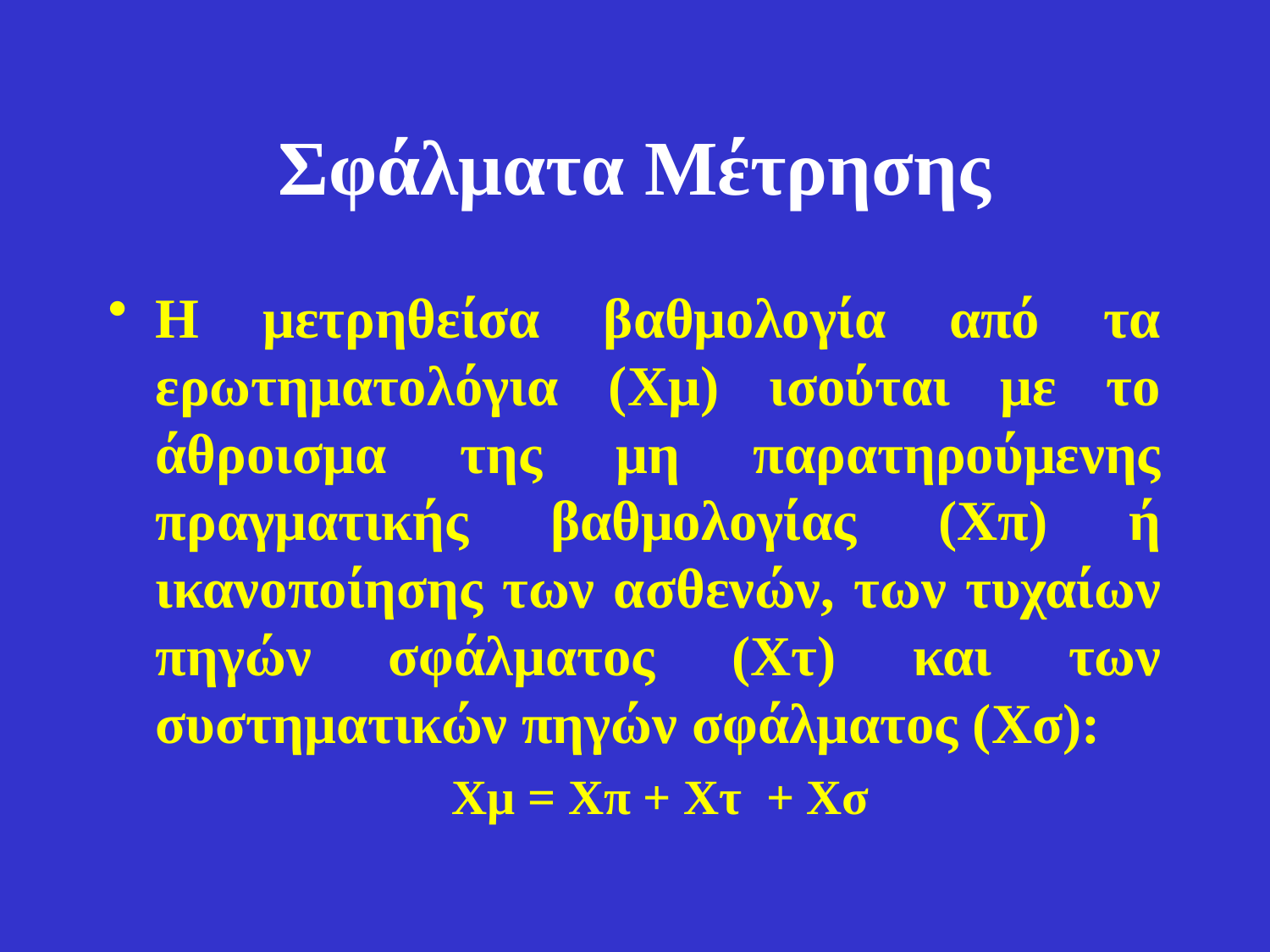

# Σφάλματα Μέτρησης
Η μετρηθείσα βαθμολογία από τα ερωτηματολόγια (Χμ) ισούται με το άθροισμα της μη παρατηρούμενης πραγματικής βαθμολογίας (Χπ) ή ικανοποίησης των ασθενών, των τυχαίων πηγών σφάλματος (Χτ) και των συστηματικών πηγών σφάλματος (Χσ):
Χμ = Χπ + Χτ  + Χσ